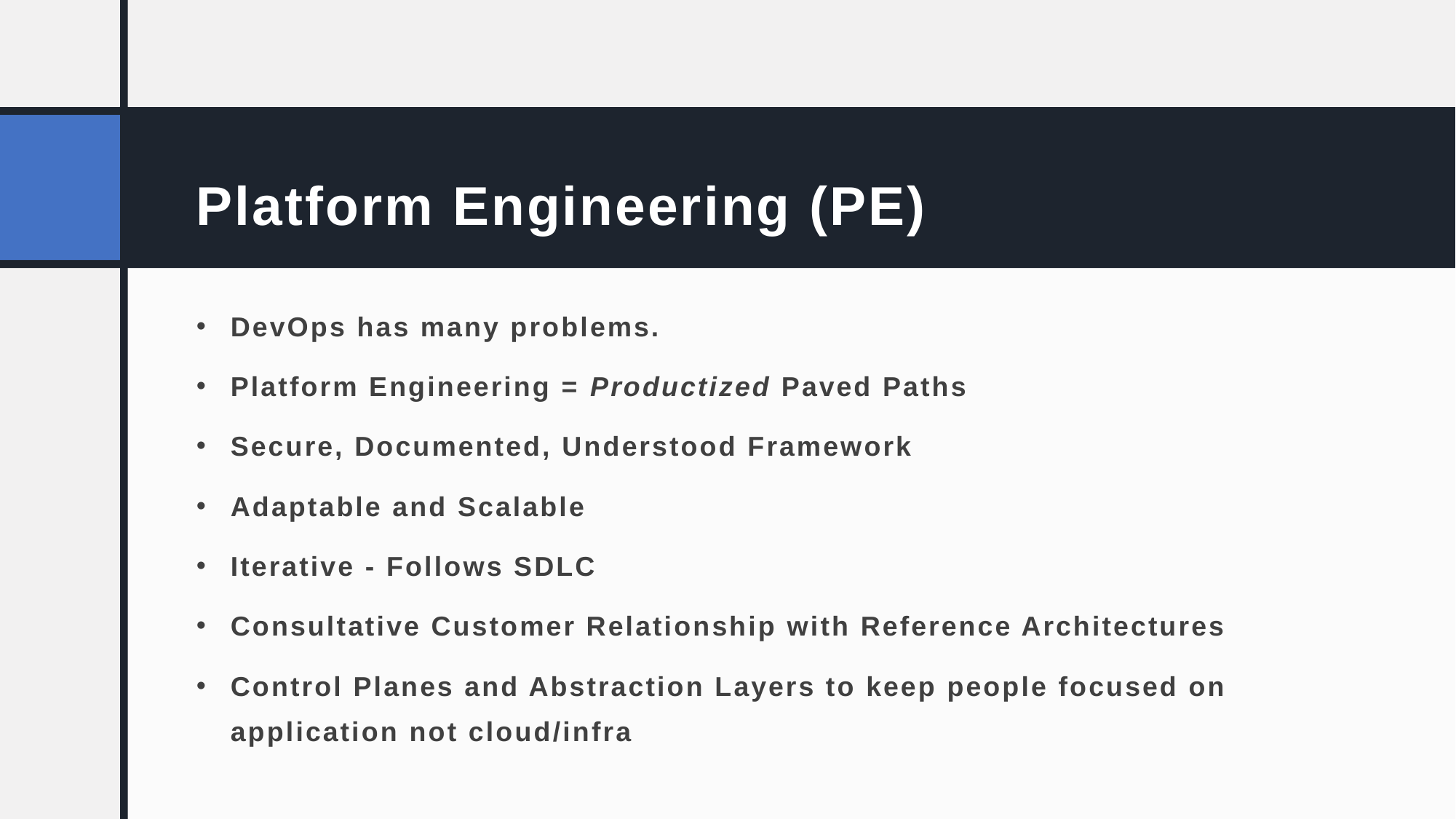

# Platform Engineering (PE)

DevOps has many problems.
Platform Engineering = Productized Paved Paths
Secure, Documented, Understood Framework
Adaptable and Scalable
Iterative - Follows SDLC
Consultative Customer Relationship with Reference Architectures
Control Planes and Abstraction Layers to keep people focused on application not cloud/infra